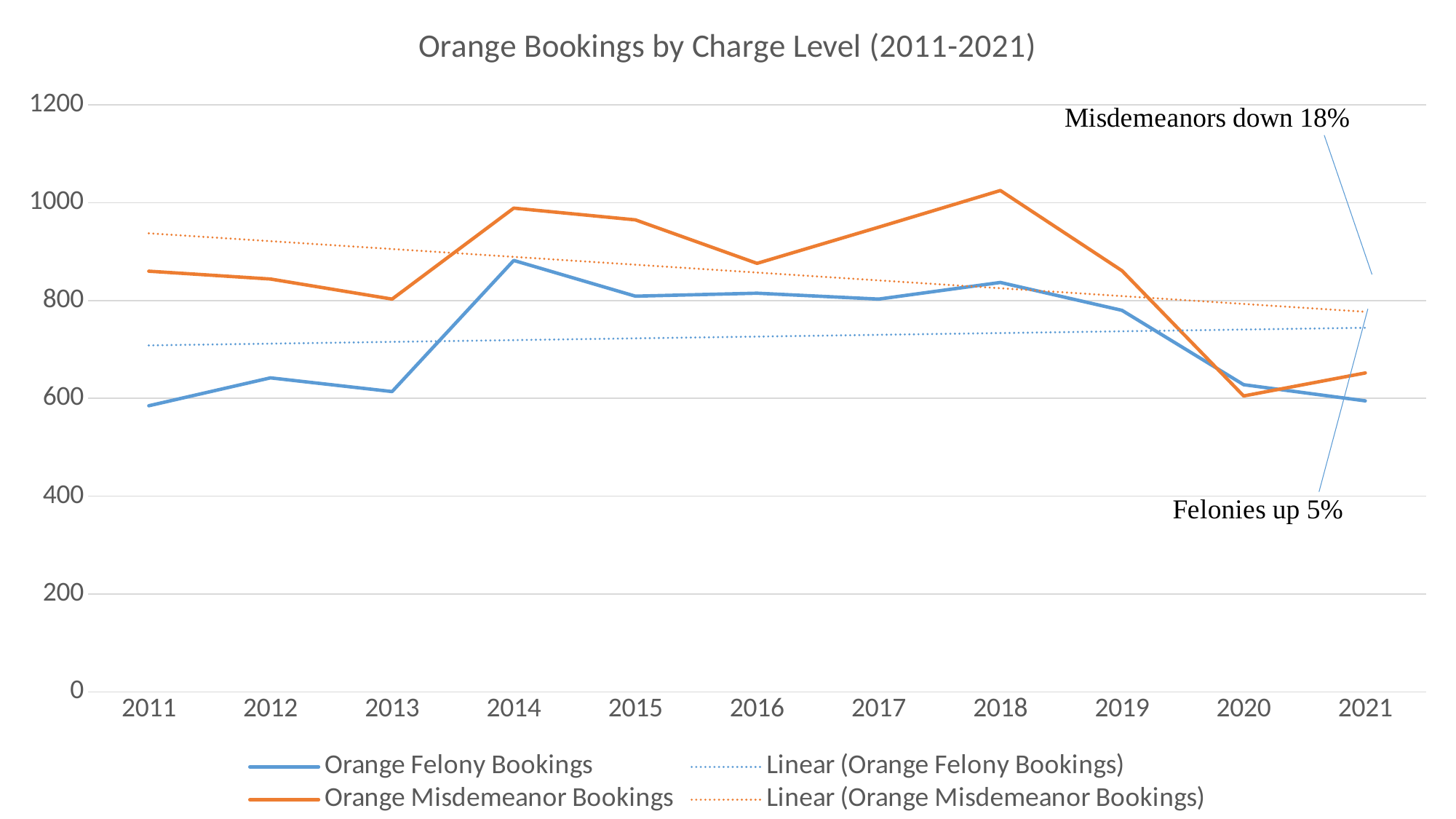

### Chart: Orange Bookings by Charge Level (2011-2021)

| Category | Orange Felony Bookings | Orange Misdemeanor Bookings |
|---|---|---|
| 2011 | 585.0 | 860.0 |
| 2012 | 642.0 | 844.0 |
| 2013 | 614.0 | 803.0 |
| 2014 | 882.0 | 989.0 |
| 2015 | 809.0 | 965.0 |
| 2016 | 815.0 | 876.0 |
| 2017 | 803.0 | 950.0 |
| 2018 | 837.0 | 1025.0 |
| 2019 | 780.0 | 861.0 |
| 2020 | 628.0 | 605.0 |
| 2021 | 595.0 | 652.0 |